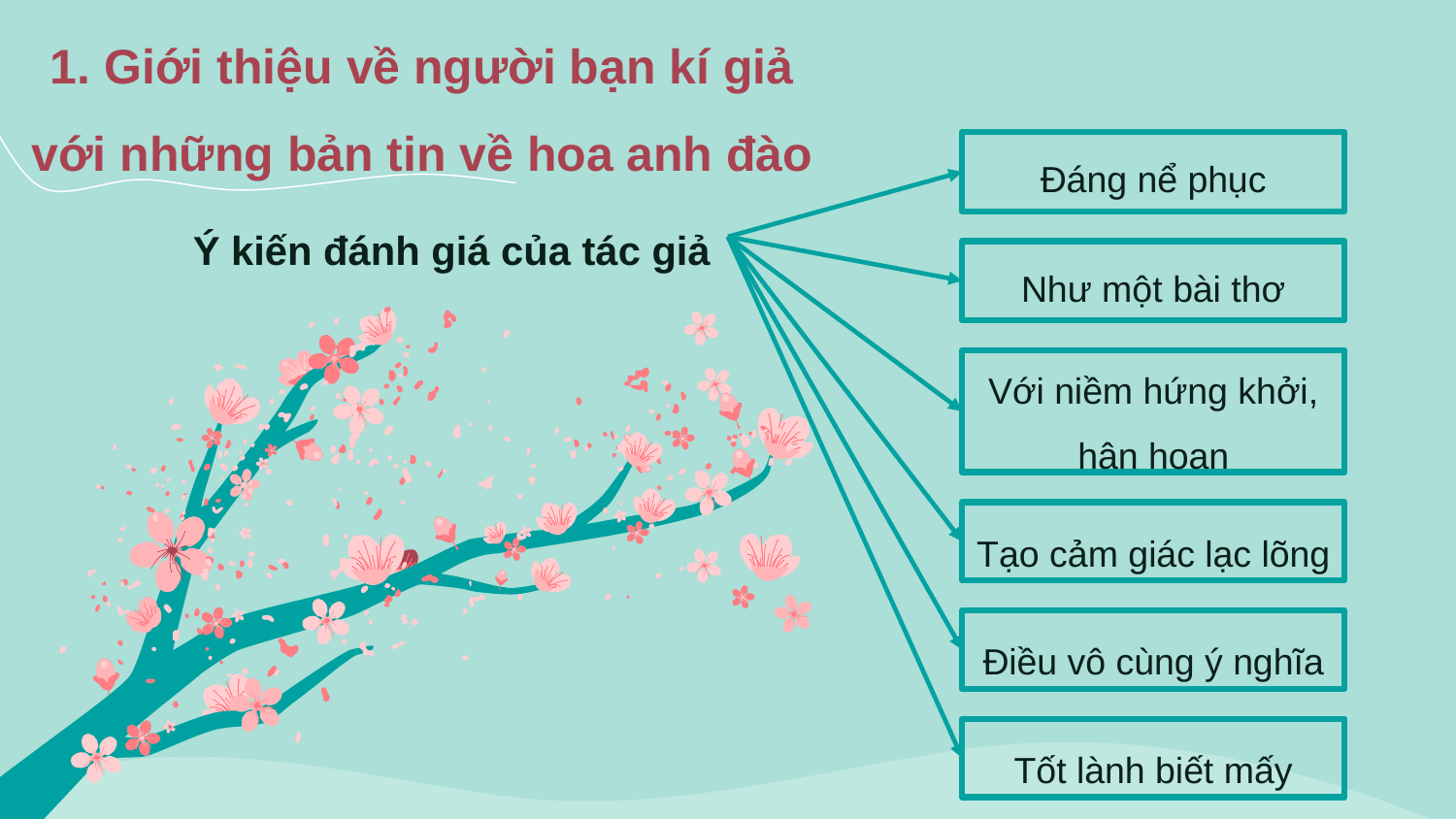

1. Giới thiệu về người bạn kí giả với những bản tin về hoa anh đào
Đáng nể phục
Ý kiến đánh giá của tác giả
Như một bài thơ
Với niềm hứng khởi, hân hoan
Tạo cảm giác lạc lõng
Điều vô cùng ý nghĩa
Tốt lành biết mấy